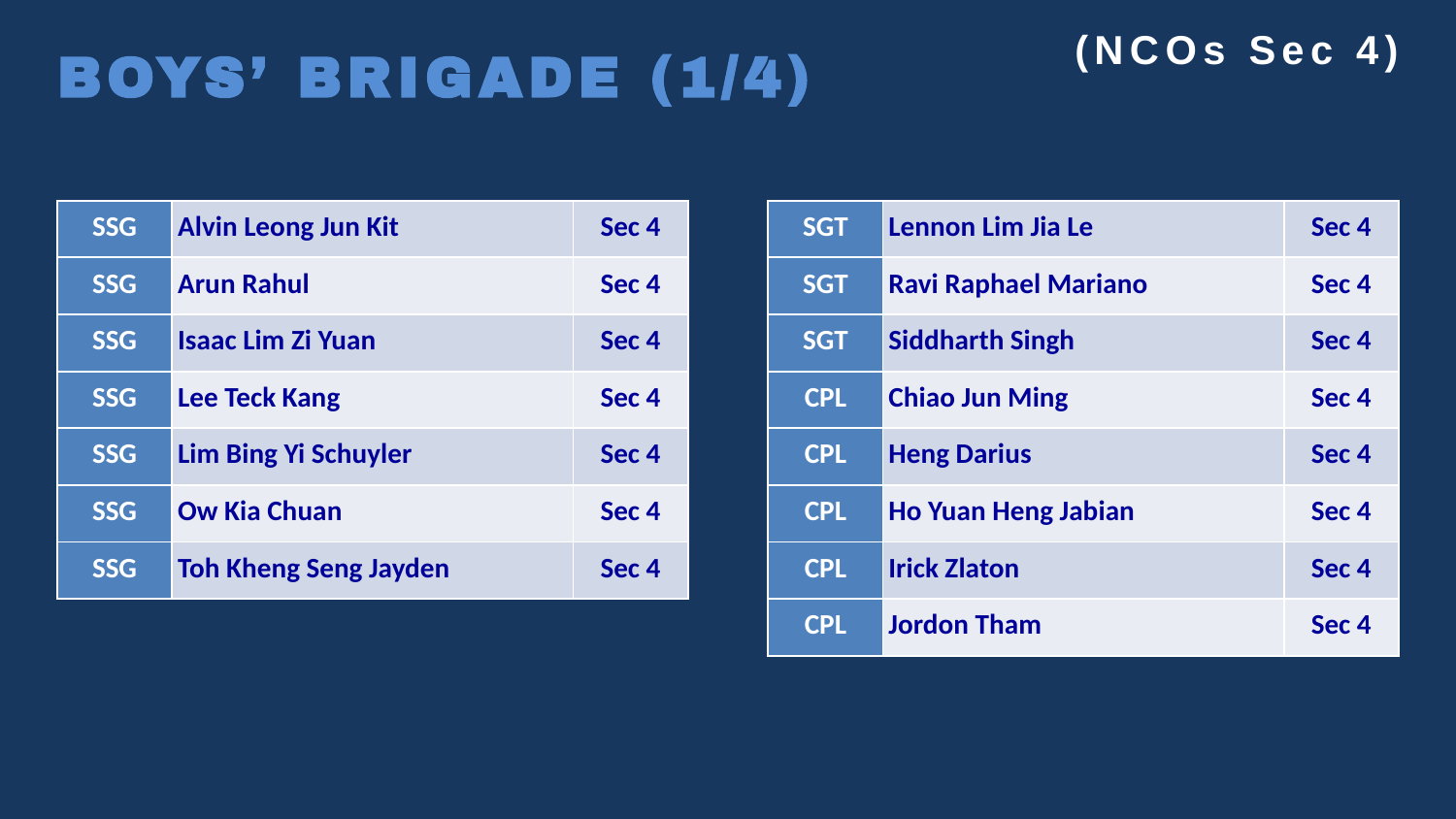

# BOYS’ BRIGADE (1/4)
(NCOs Sec 4)
| SSG | Alvin Leong Jun Kit | Sec 4 |
| --- | --- | --- |
| SSG | Arun Rahul | Sec 4 |
| SSG | Isaac Lim Zi Yuan | Sec 4 |
| SSG | Lee Teck Kang | Sec 4 |
| SSG | Lim Bing Yi Schuyler | Sec 4 |
| SSG | Ow Kia Chuan | Sec 4 |
| SSG | Toh Kheng Seng Jayden | Sec 4 |
| SGT | Lennon Lim Jia Le | Sec 4 |
| --- | --- | --- |
| SGT | Ravi Raphael Mariano | Sec 4 |
| SGT | Siddharth Singh | Sec 4 |
| CPL | Chiao Jun Ming | Sec 4 |
| CPL | Heng Darius | Sec 4 |
| CPL | Ho Yuan Heng Jabian | Sec 4 |
| CPL | Irick Zlaton | Sec 4 |
| CPL | Jordon Tham | Sec 4 |